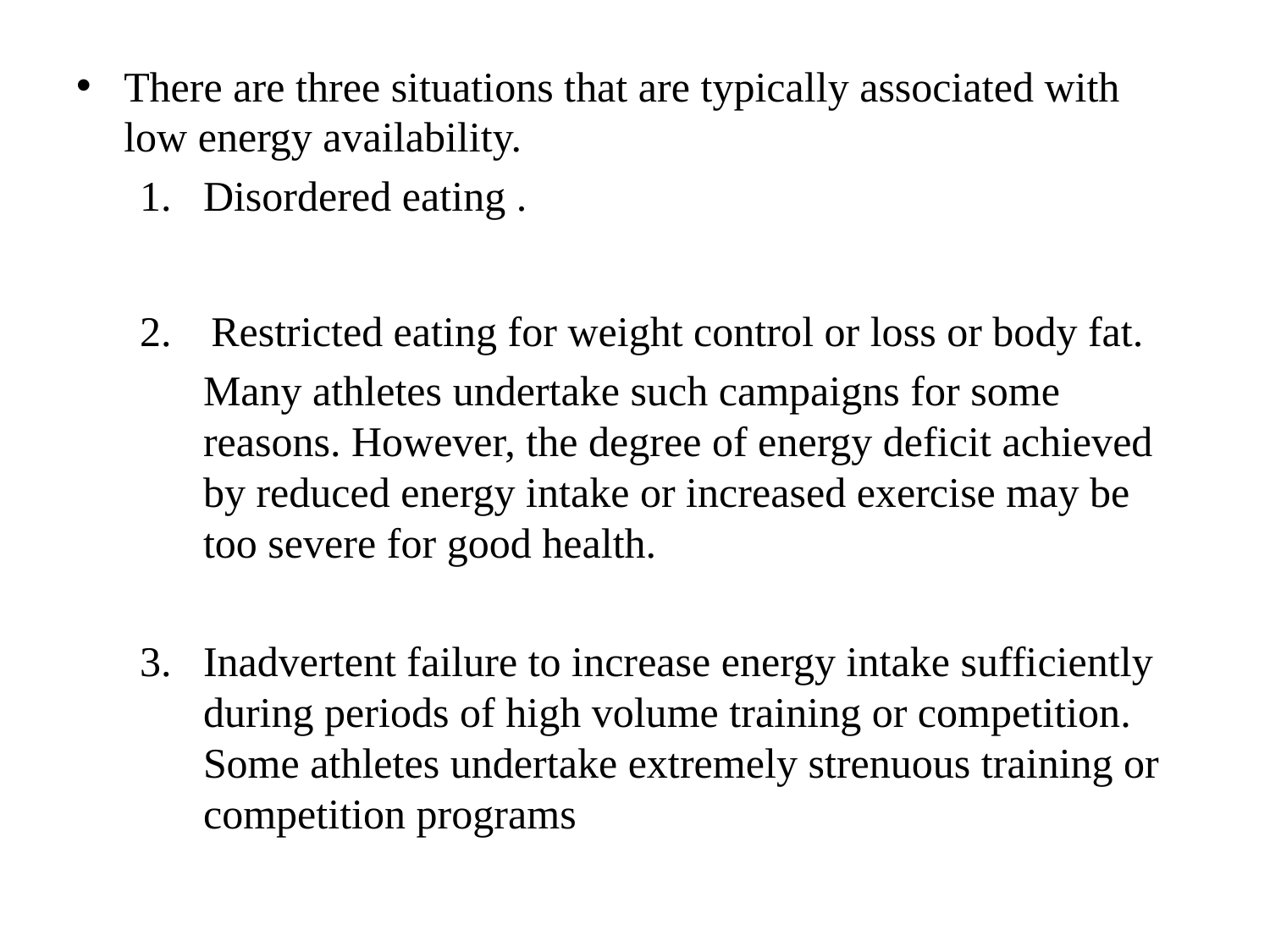

There are three situations that are typically associated with low energy availability.
Disordered eating .

Restricted eating for weight control or loss or body fat.
Many athletes undertake such campaigns for some reasons. However, the degree of energy deficit achieved by reduced energy intake or increased exercise may be too severe for good health.

Inadvertent failure to increase energy intake sufficiently during periods of high volume training or competition. Some athletes undertake extremely strenuous training or competition programs